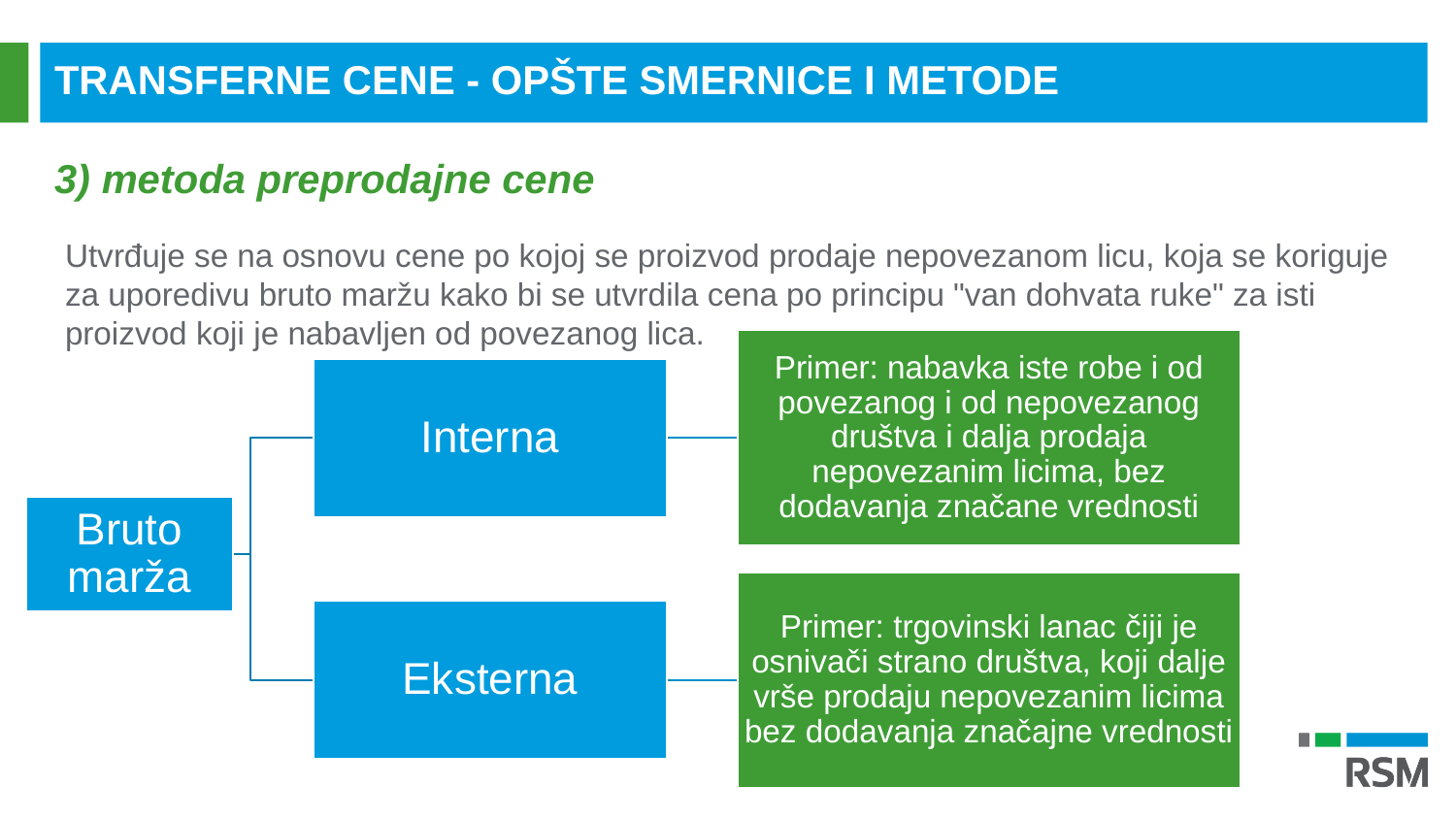

TRANSFERNE CENE - OPŠTE SMERNICE I METODE
3) metoda preprodajne cene
Utvrđuje se na osnovu cene po kojoj se proizvod prodaje nepovezanom licu, koja se koriguje za uporedivu bruto maržu kako bi se utvrdila cena po principu "van dohvata ruke" za isti proizvod koji je nabavljen od povezanog lica.

Bruto marža
Interna
Primer: nabavka iste robe i od povezanog i od nepovezanog društva i dalja prodaja nepovezanim licima, bez dodavanja značane vrednosti
Eksterna
Primer: trgovinski lanac čiji je osnivači strano društva, koji dalje vrše prodaju nepovezanim licima bez dodavanja značajne vrednosti